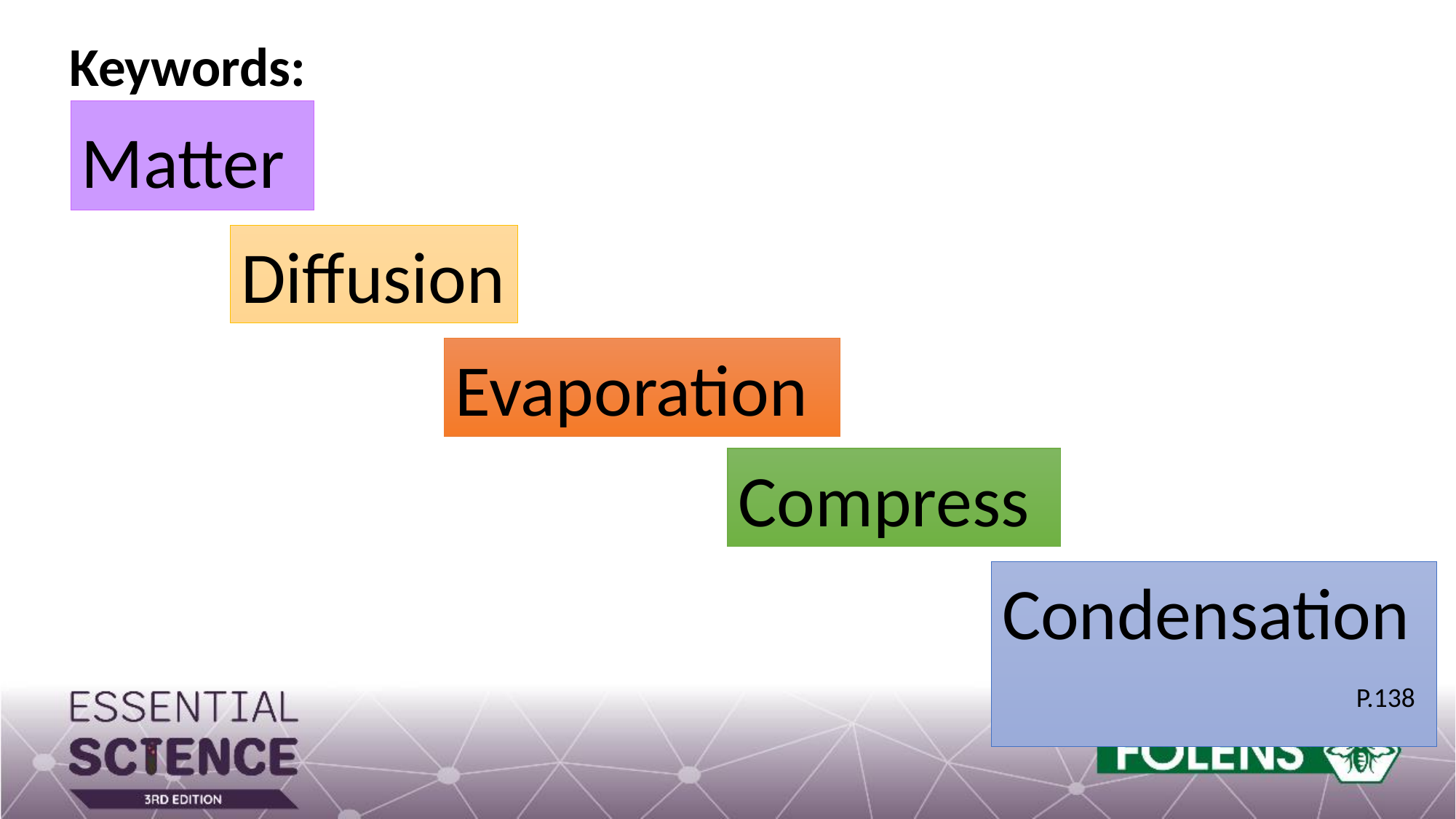

Keywords:
Matter
Diffusion
Evaporation
Compress
Condensation
P.138